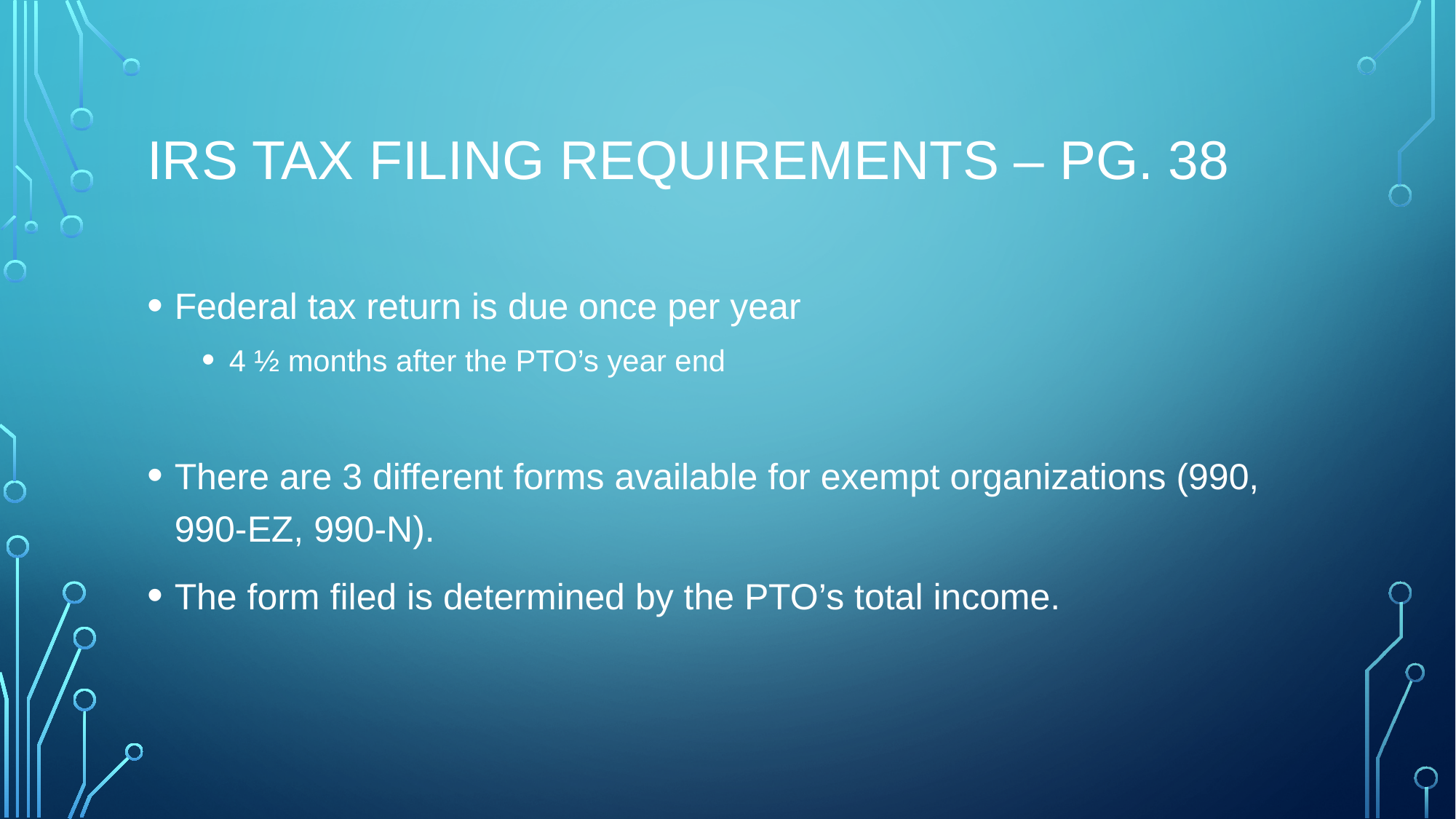

# IRS Tax Filing Requirements – pg. 38
Federal tax return is due once per year
4 ½ months after the PTO’s year end

There are 3 different forms available for exempt organizations (990, 990-EZ, 990-N).
The form filed is determined by the PTO’s total income.